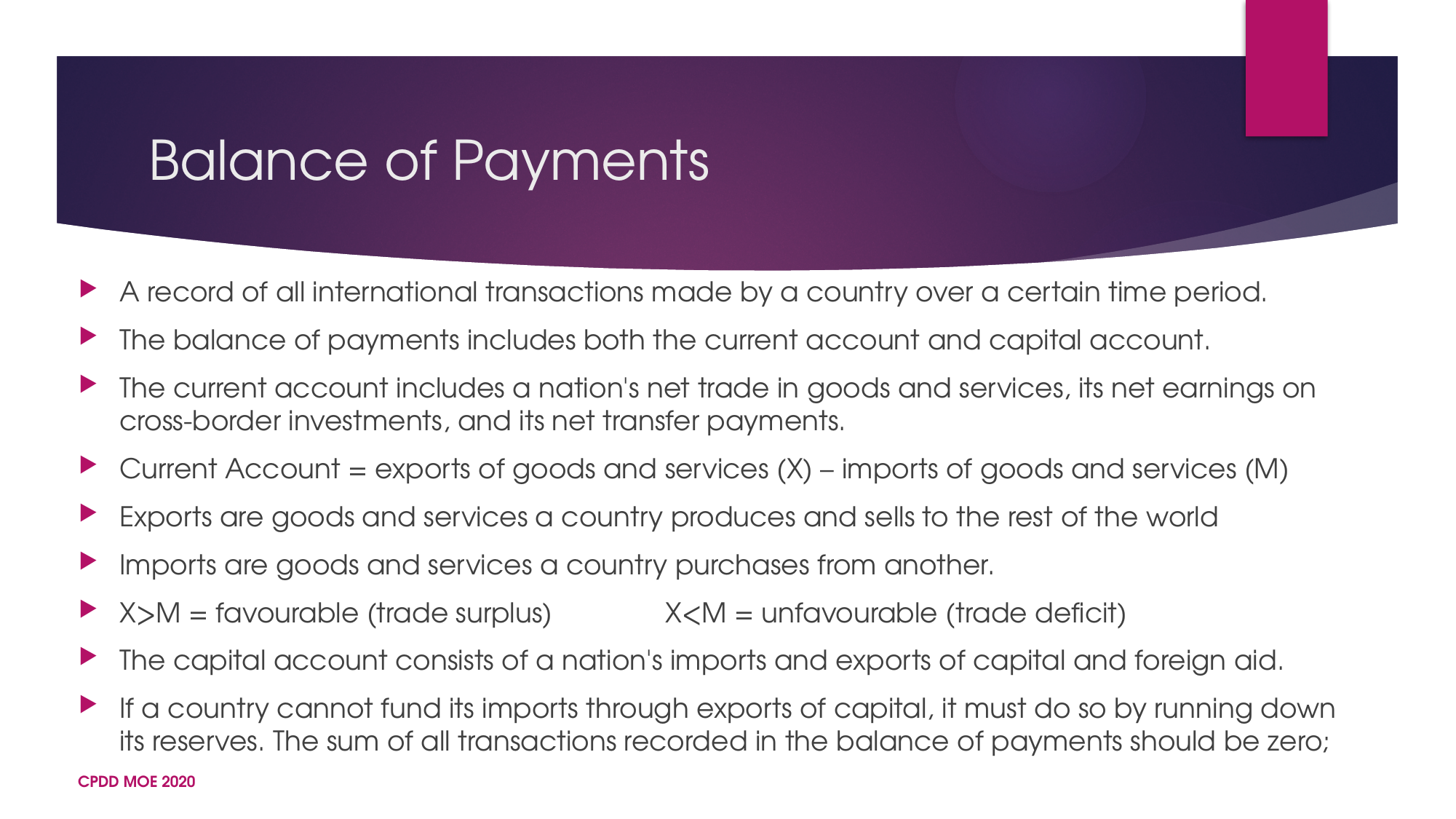

# Balance of Payments
A record of all international transactions made by a country over a certain time period.
The balance of payments includes both the current account and capital account.
The current account includes a nation's net trade in goods and services, its net earnings on cross-border investments, and its net transfer payments.
Current Account = exports of goods and services (X) – imports of goods and services (M)
Exports are goods and services a country produces and sells to the rest of the world
Imports are goods and services a country purchases from another.
X>M = favourable (trade surplus)	 	X<M = unfavourable (trade deficit)
The capital account consists of a nation's imports and exports of capital and foreign aid.
If a country cannot fund its imports through exports of capital, it must do so by running down its reserves. The sum of all transactions recorded in the balance of payments should be zero;

CPDD MOE 2020